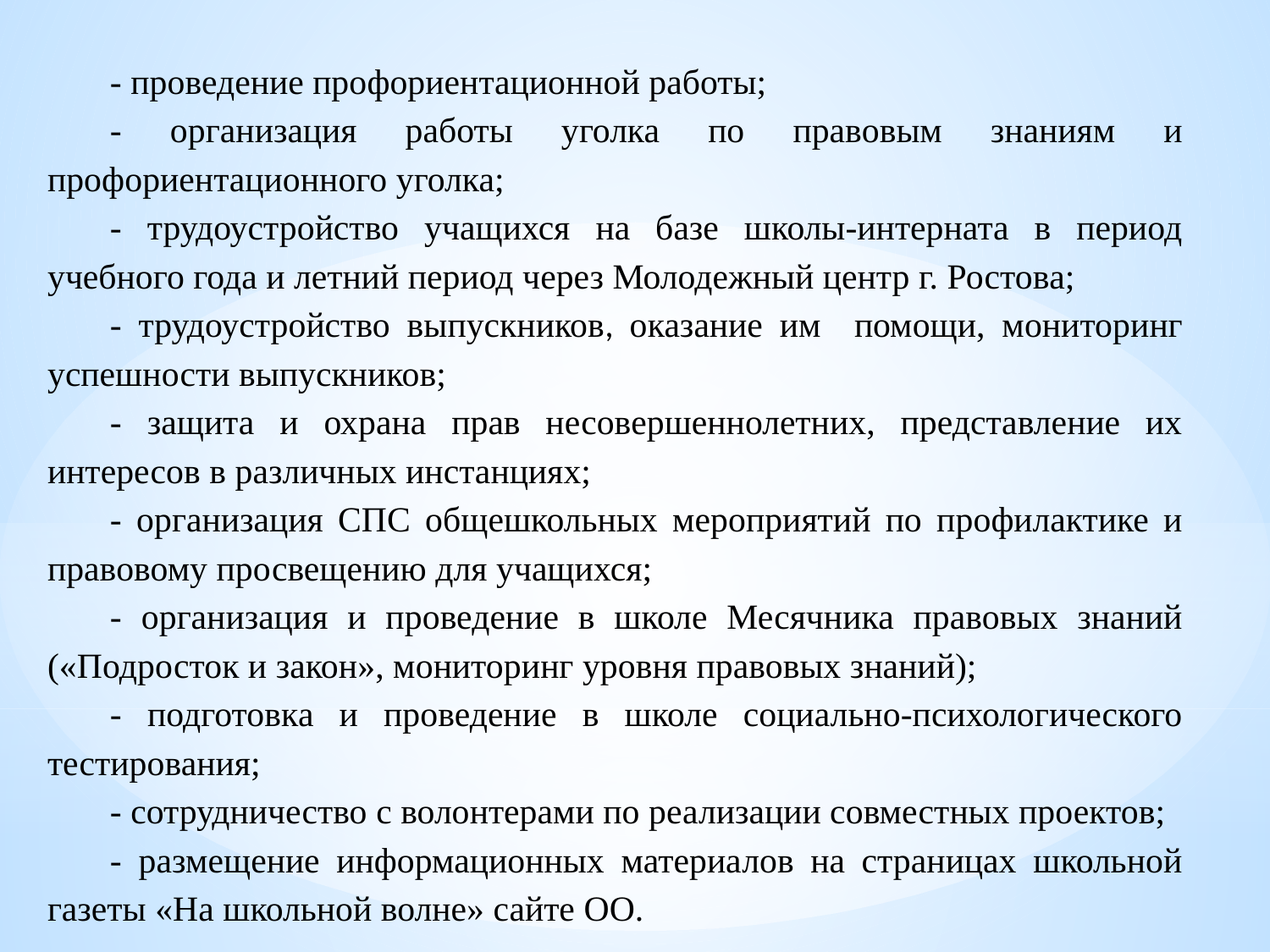

- проведение профориентационной работы;
- организация работы уголка по правовым знаниям и профориентационного уголка;
- трудоустройство учащихся на базе школы-интерната в период учебного года и летний период через Молодежный центр г. Ростова;
- трудоустройство выпускников, оказание им  помощи, мониторинг успешности выпускников;
- защита и охрана прав несовершеннолетних, представление их интересов в различных инстанциях;
- организация СПС общешкольных мероприятий по профилактике и правовому просвещению для учащихся;
- организация и проведение в школе Месячника правовых знаний («Подросток и закон», мониторинг уровня правовых знаний);
- подготовка и проведение в школе социально-психологического тестирования;
- сотрудничество с волонтерами по реализации совместных проектов;
- размещение информационных материалов на страницах школьной газеты «На школьной волне» сайте ОО.